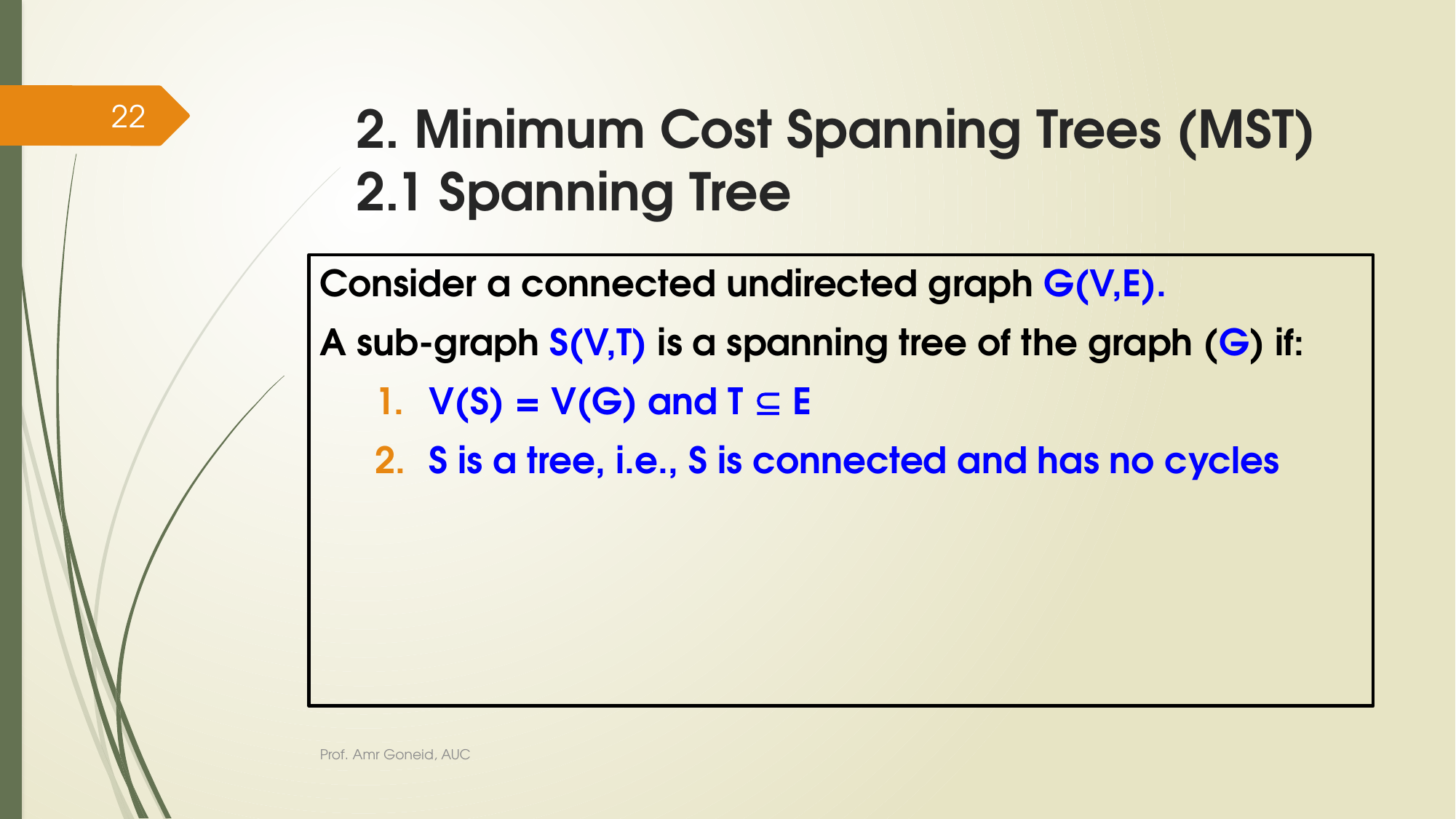

# 2. Minimum Cost Spanning Trees (MST) 2.1 Spanning Tree
22
Consider a connected undirected graph G(V,E).
A sub-graph S(V,T) is a spanning tree of the graph (G) if:
V(S) = V(G) and T ⊆ E
S is a tree, i.e., S is connected and has no cycles
Prof. Amr Goneid, AUC